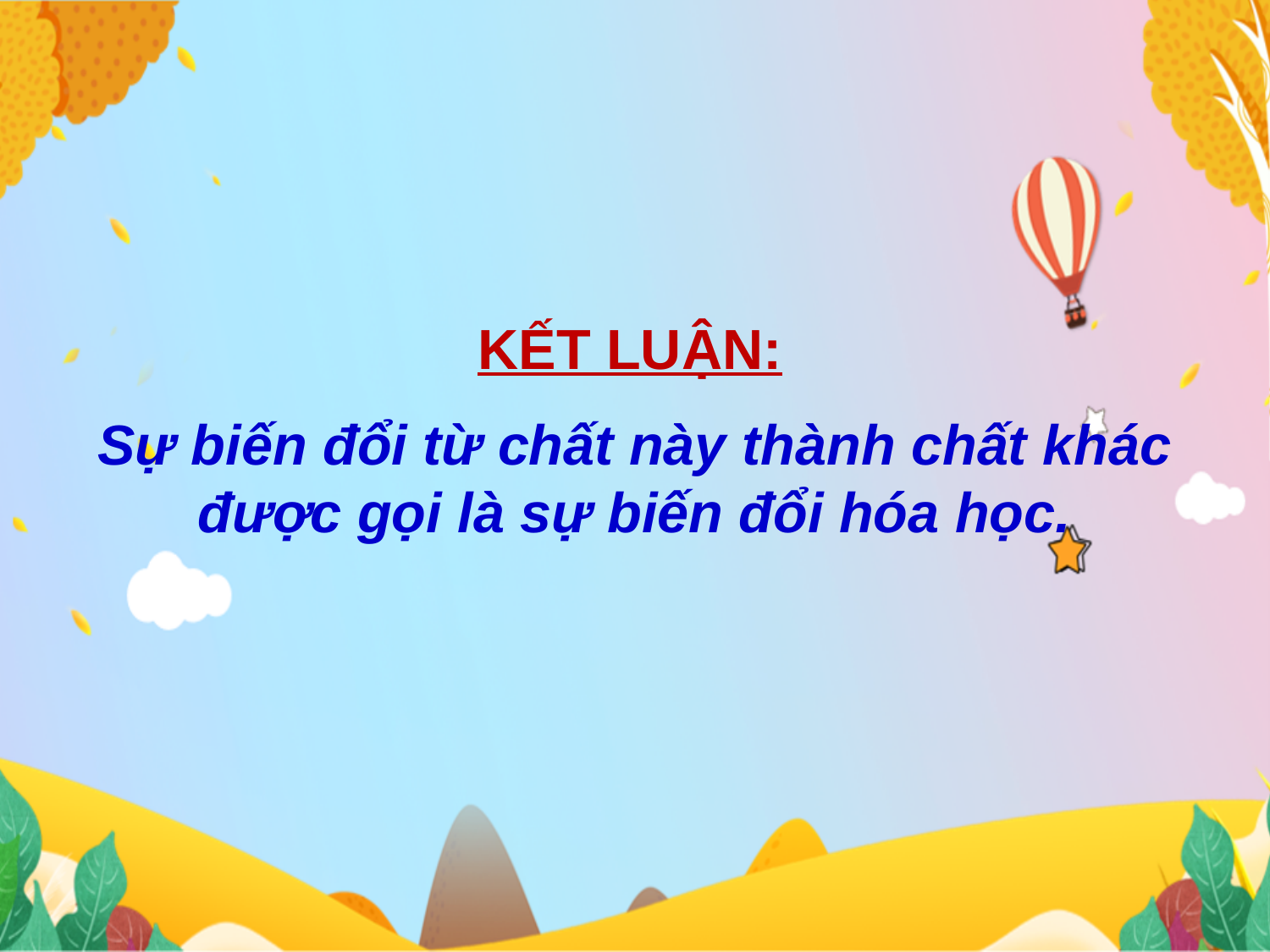

KẾT LUẬN:
Sự biến đổi từ chất này thành chất khác được gọi là sự biến đổi hóa học.